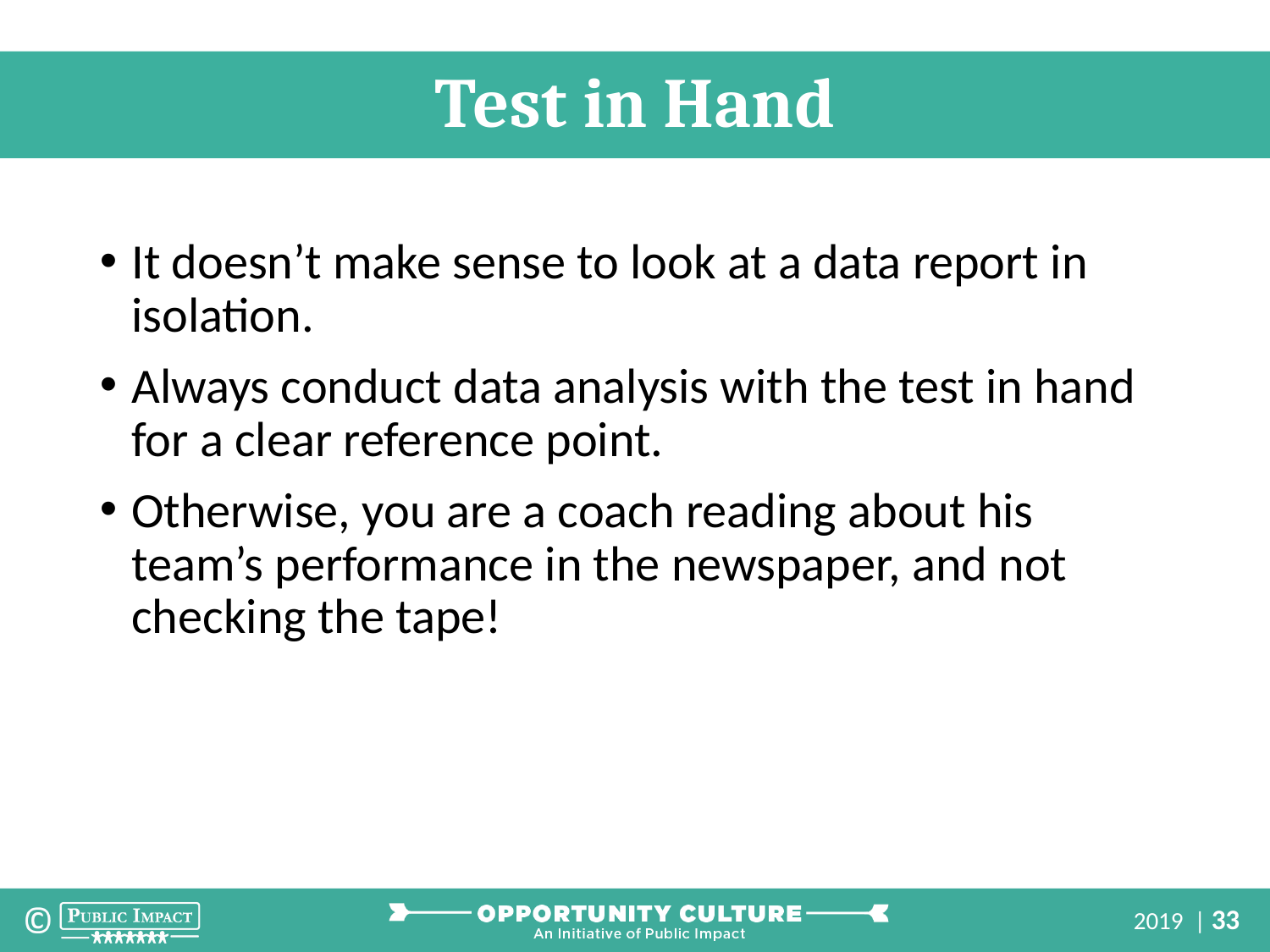

Test in Hand
It doesn’t make sense to look at a data report in isolation.
Always conduct data analysis with the test in hand for a clear reference point.
Otherwise, you are a coach reading about his team’s performance in the newspaper, and not checking the tape!